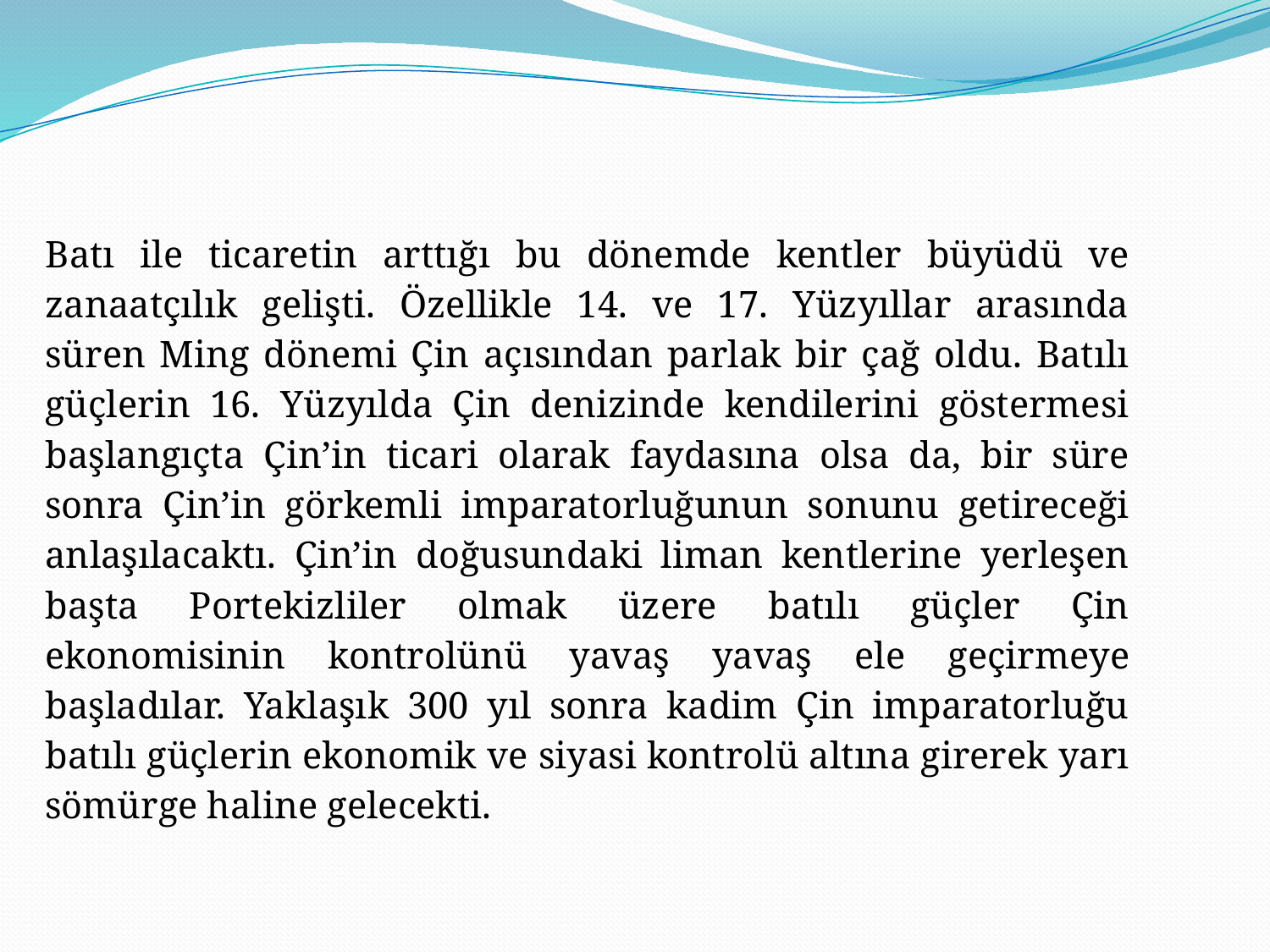

Batı ile ticaretin arttığı bu dönemde kentler büyüdü ve zanaatçılık gelişti. Özellikle 14. ve 17. Yüzyıllar arasında süren Ming dönemi Çin açısından parlak bir çağ oldu. Batılı güçlerin 16. Yüzyılda Çin denizinde kendilerini göstermesi başlangıçta Çin’in ticari olarak faydasına olsa da, bir süre sonra Çin’in görkemli imparatorluğunun sonunu getireceği anlaşılacaktı. Çin’in doğusundaki liman kentlerine yerleşen başta Portekizliler olmak üzere batılı güçler Çin ekonomisinin kontrolünü yavaş yavaş ele geçirmeye başladılar. Yaklaşık 300 yıl sonra kadim Çin imparatorluğu batılı güçlerin ekonomik ve siyasi kontrolü altına girerek yarı sömürge haline gelecekti.